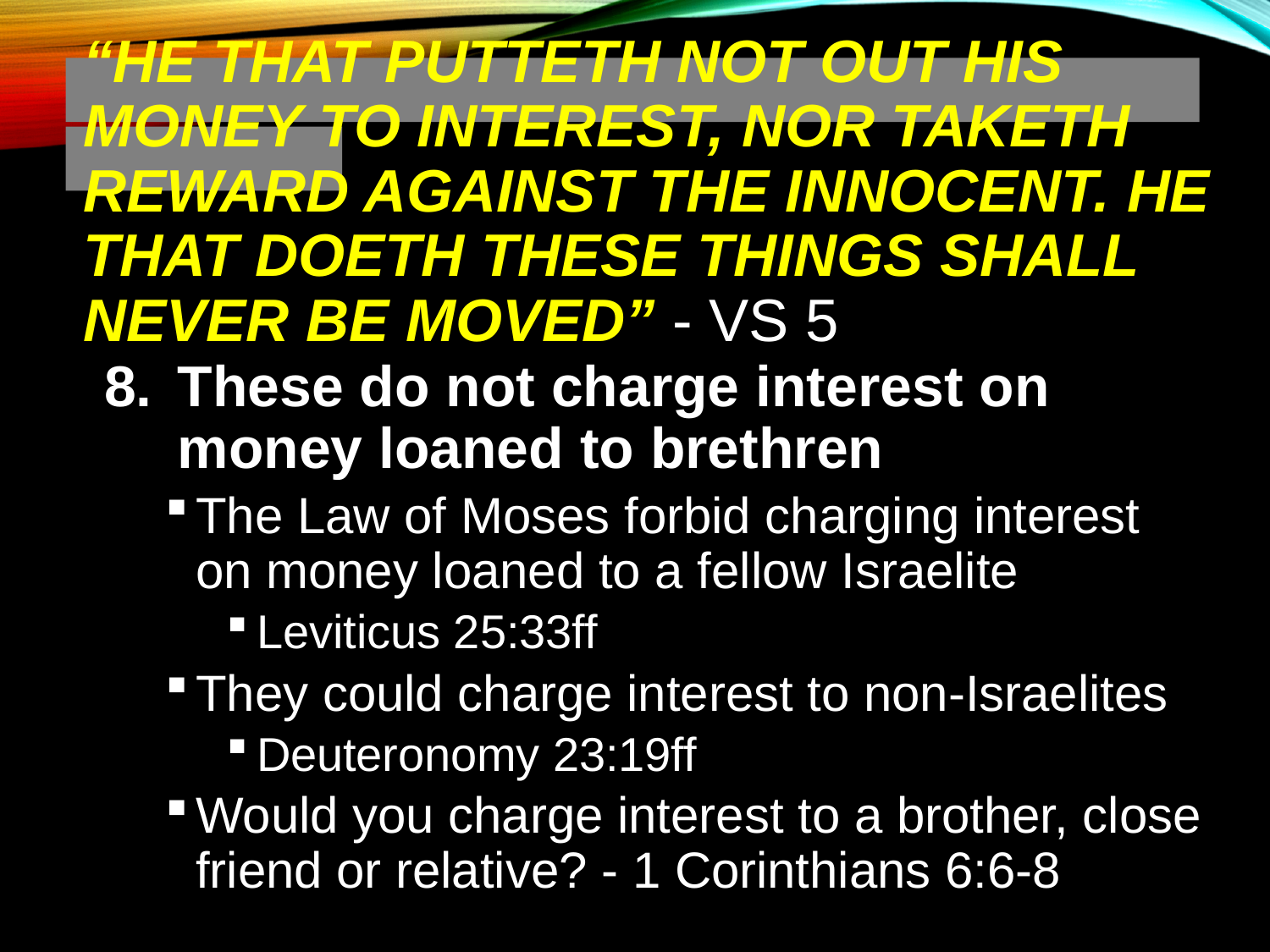

# “He that putteth not out his money to interest, Nor taketh reward against the innocent. He that doeth these things shall never be moved” - vs 5

These do not charge interest on money loaned to brethren
The Law of Moses forbid charging interest on money loaned to a fellow Israelite
Leviticus 25:33ff
They could charge interest to non-Israelites
Deuteronomy 23:19ff
Would you charge interest to a brother, close friend or relative? - 1 Corinthians 6:6-8